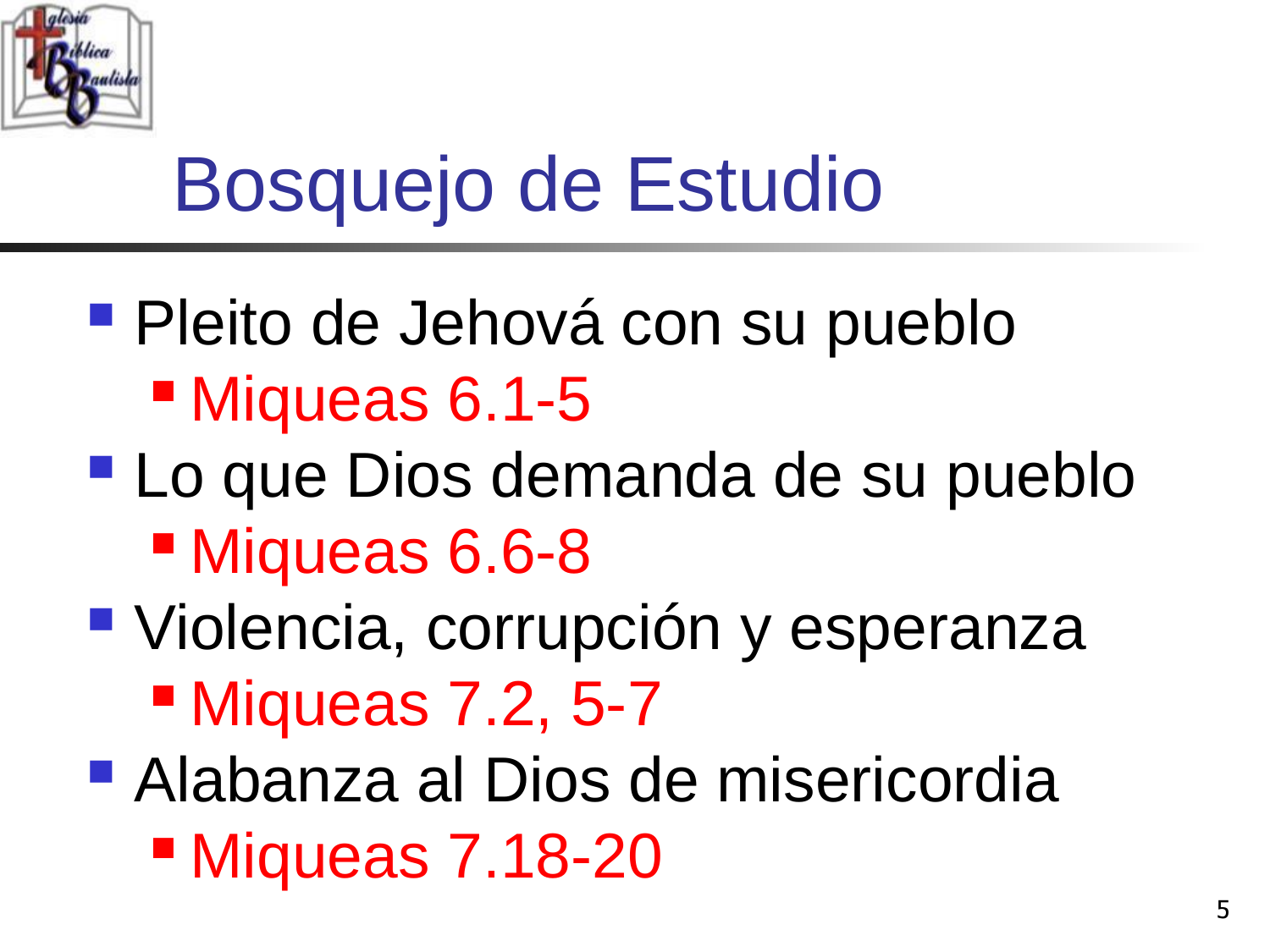

# Bosquejo de Estudio
Pleito de Jehová con su pueblo
Miqueas 6.1-5
Lo que Dios demanda de su pueblo
Miqueas 6.6-8
Violencia, corrupción y esperanza
Miqueas 7.2, 5-7
Alabanza al Dios de misericordia
Miqueas 7.18-20
5